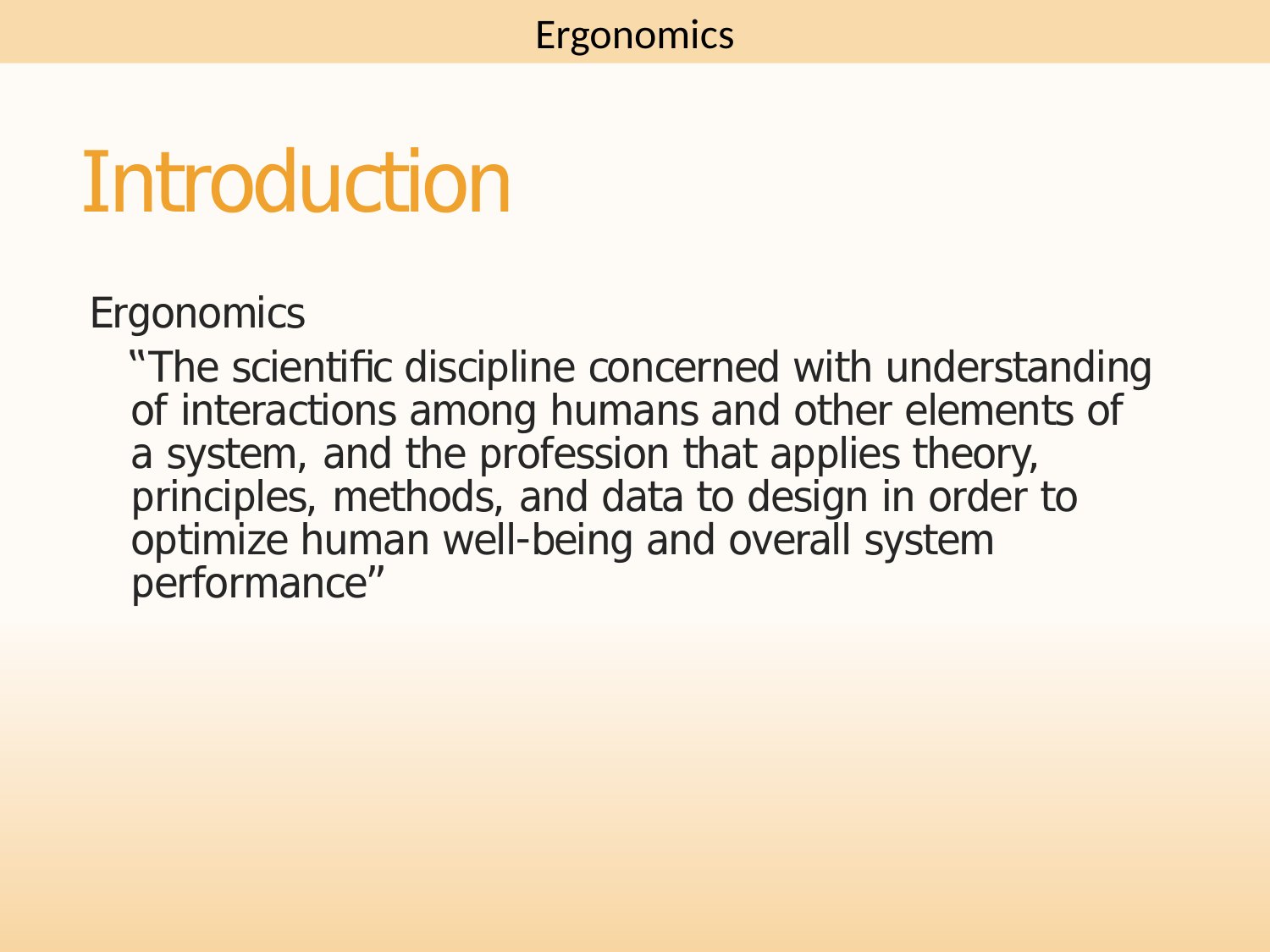

Ergonomics
# Introduction
Ergonomics
“The scientific discipline concerned with understanding of interactions among humans and other elements of a system, and the profession that applies theory, principles, methods, and data to design in order to optimize human well-being and overall system performance”